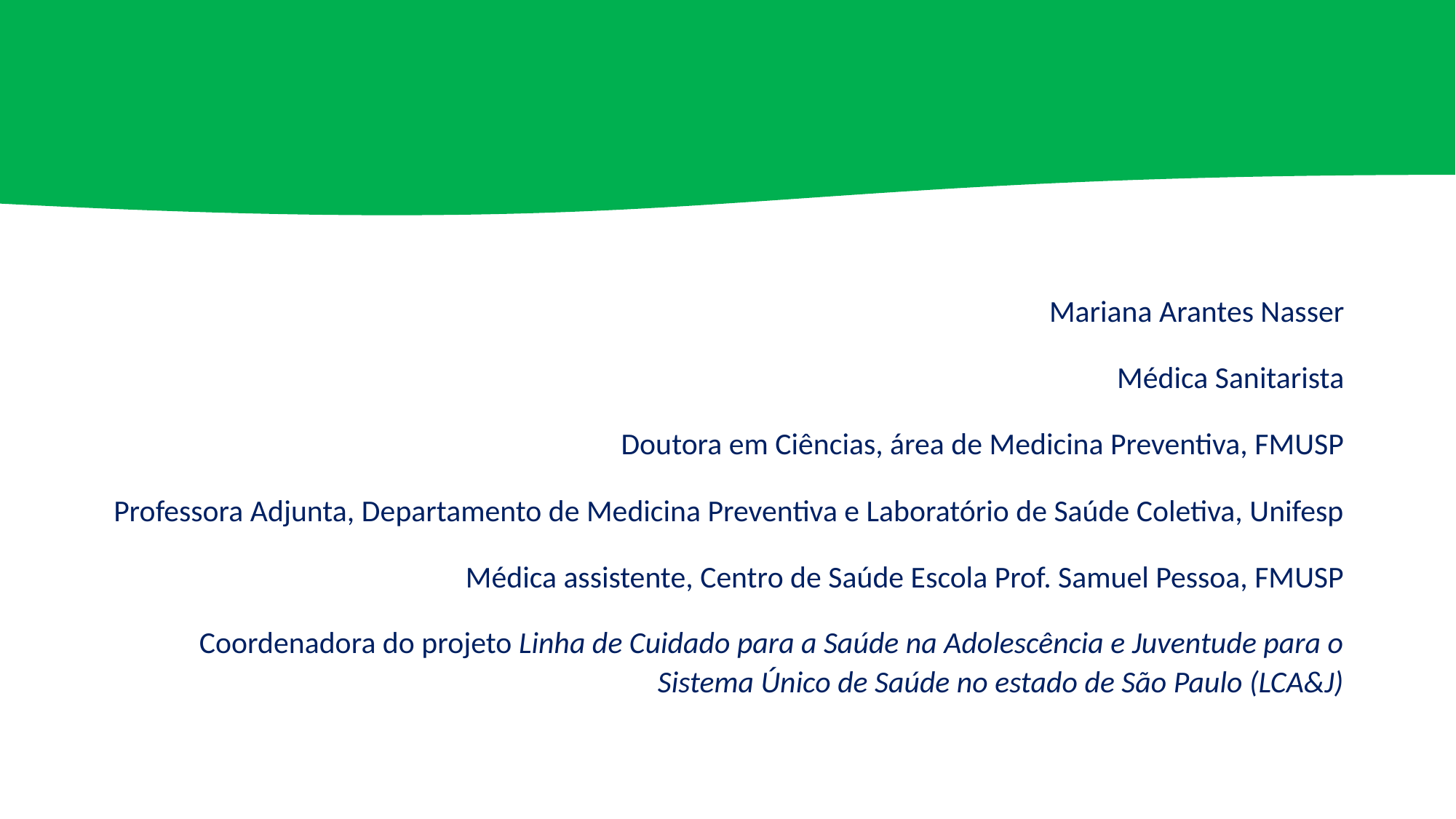

#

Mariana Arantes Nasser
Médica Sanitarista
Doutora em Ciências, área de Medicina Preventiva, FMUSP
Professora Adjunta, Departamento de Medicina Preventiva e Laboratório de Saúde Coletiva, Unifesp
Médica assistente, Centro de Saúde Escola Prof. Samuel Pessoa, FMUSP
Coordenadora do projeto Linha de Cuidado para a Saúde na Adolescência e Juventude para o Sistema Único de Saúde no estado de São Paulo (LCA&J)